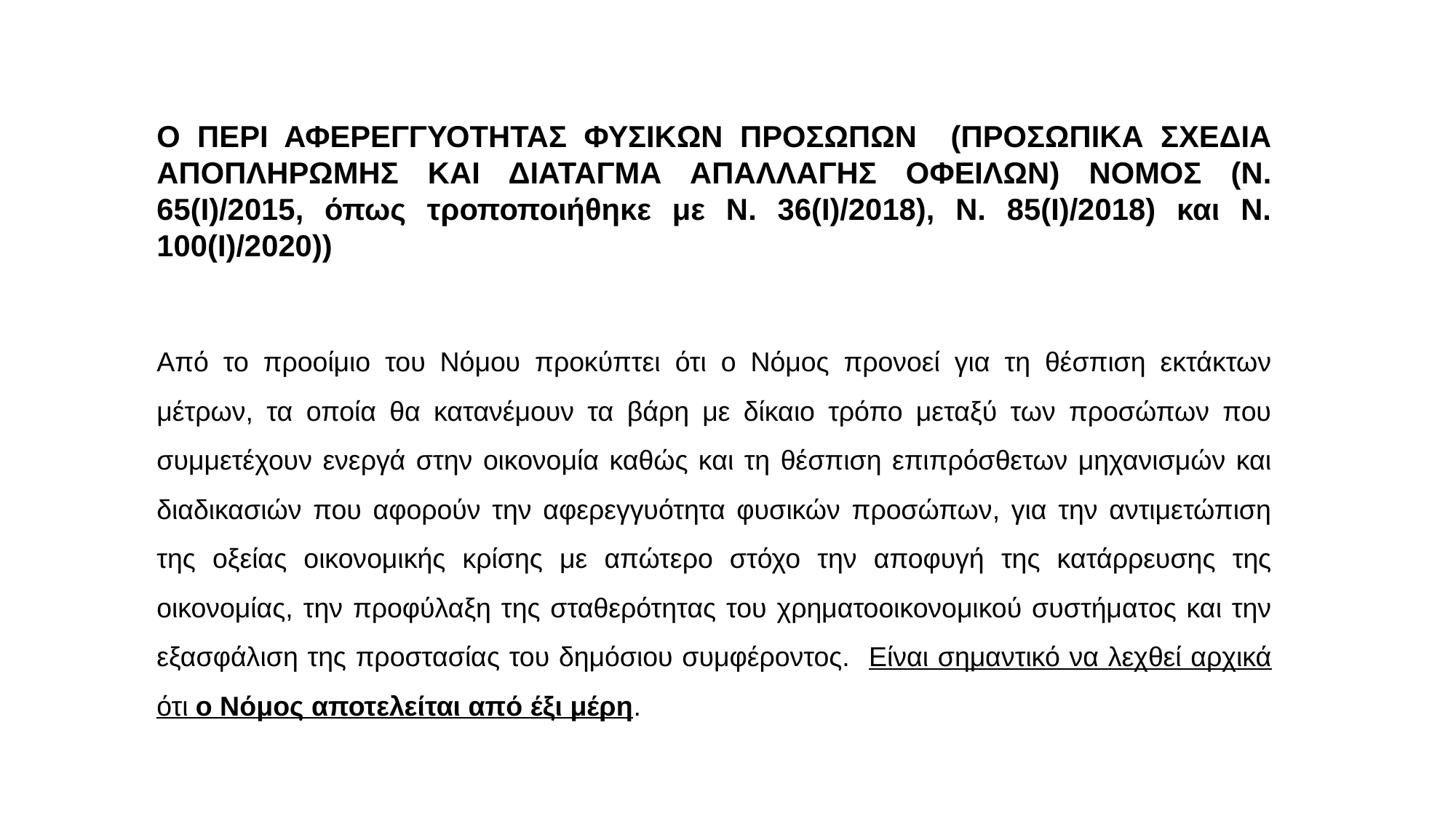

Ο ΠΕΡΙ ΑΦΕΡΕΓΓΥΟΤΗΤΑΣ ΦΥΣΙΚΩΝ ΠΡΟΣΩΠΩΝ  (ΠΡΟΣΩΠΙΚΑ ΣΧΕΔΙΑ ΑΠΟΠΛΗΡΩΜΗΣ ΚΑΙ ΔΙΑΤΑΓΜΑ ΑΠΑΛΛΑΓΗΣ ΟΦΕΙΛΩΝ) ΝΟΜΟΣ (Ν. 65(I)/2015, όπως τροποποιήθηκε με Ν. 36(Ι)/2018), Ν. 85(Ι)/2018) και Ν. 100(Ι)/2020))

Από το προοίμιο του Νόμου προκύπτει ότι ο Νόμος προνοεί για τη θέσπιση εκτάκτων μέτρων, τα οποία θα κατανέμουν τα βάρη με δίκαιο τρόπο μεταξύ των προσώπων που συμμετέχουν ενεργά στην οικονομία καθώς και τη θέσπιση επιπρόσθετων μηχανισμών και διαδικασιών που αφορούν την αφερεγγυότητα φυσικών προσώπων, για την αντιμετώπιση της οξείας οικονομικής κρίσης με απώτερο στόχο την αποφυγή της κατάρρευσης της οικονομίας, την προφύλαξη της σταθερότητας του χρηματοοικονομικού συστήματος και την εξασφάλιση της προστασίας του δημόσιου συμφέροντος.  Είναι σημαντικό να λεχθεί αρχικά ότι ο Νόμος αποτελείται από έξι μέρη.